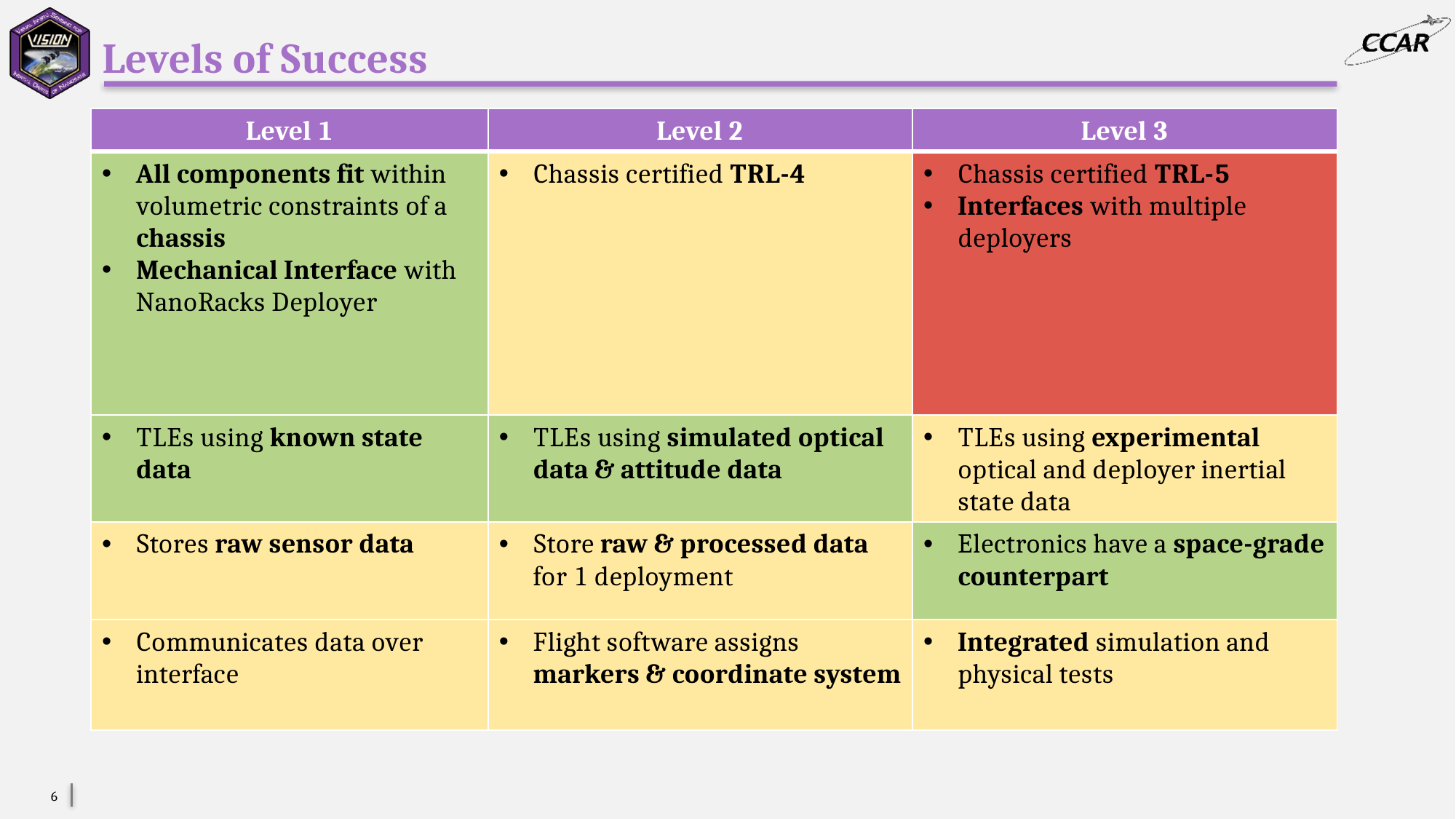

# Levels of Success
| Level 1 | Level 2 | Level 3 |
| --- | --- | --- |
| All components fit within volumetric constraints of a chassis Mechanical Interface with NanoRacks Deployer | Chassis certified TRL-4 | Chassis certified TRL-5 Interfaces with multiple deployers |
| TLEs using known state data | TLEs using simulated optical data & attitude data | TLEs using experimental optical and deployer inertial state data |
| Stores raw sensor data | Store raw & processed data for 1 deployment | Electronics have a space-grade counterpart |
| Communicates data over interface | Flight software assigns markers & coordinate system | Integrated simulation and physical tests |
6